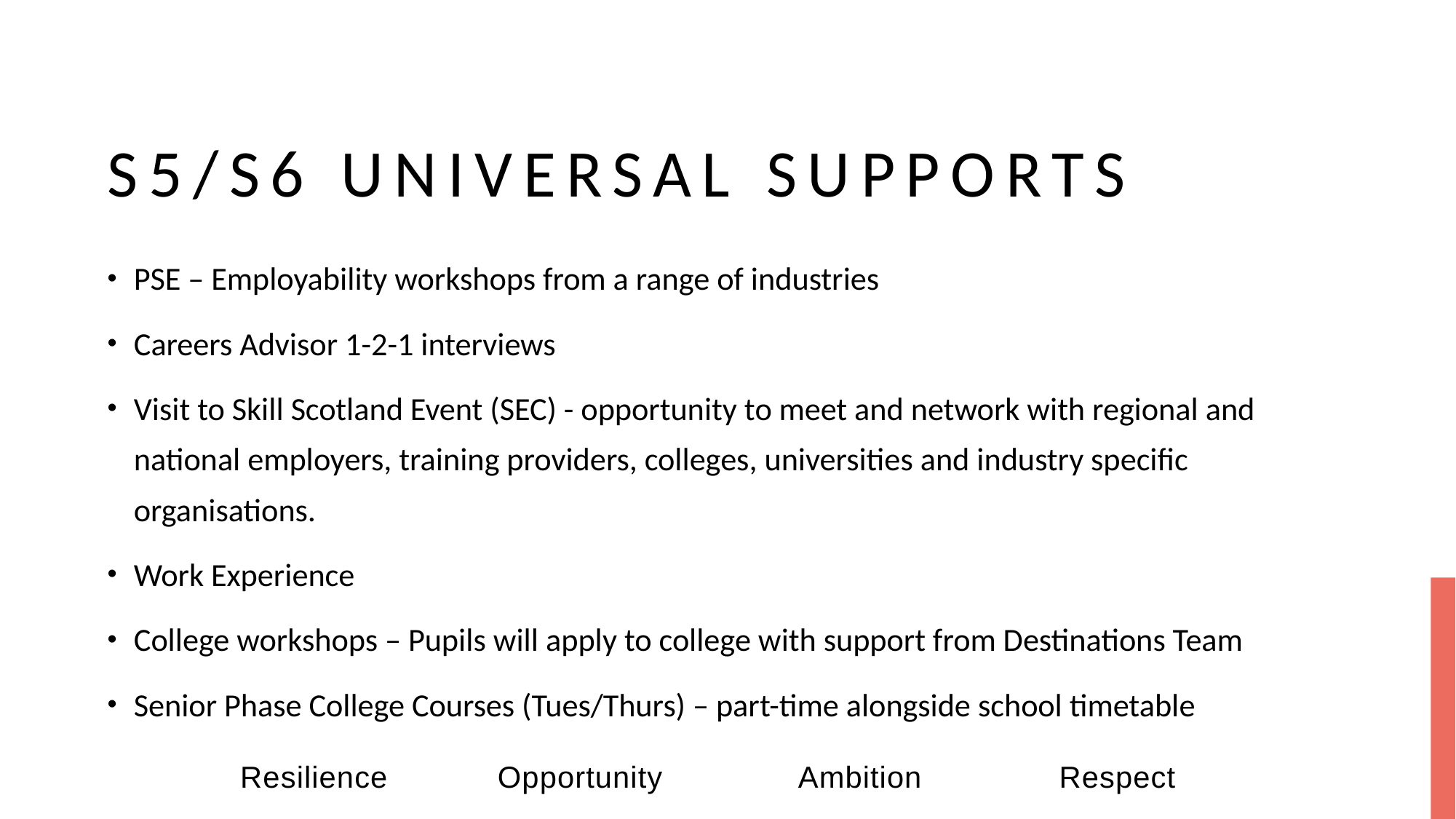

# S5/S6 Universal Supports
PSE – Employability workshops from a range of industries
Careers Advisor 1-2-1 interviews
Visit to Skill Scotland Event (SEC) - opportunity to meet and network with regional and national employers, training providers, colleges, universities and industry specific organisations.
Work Experience
College workshops – Pupils will apply to college with support from Destinations Team
Senior Phase College Courses (Tues/Thurs) – part-time alongside school timetable

Resilience            Opportunity               Ambition               Respect